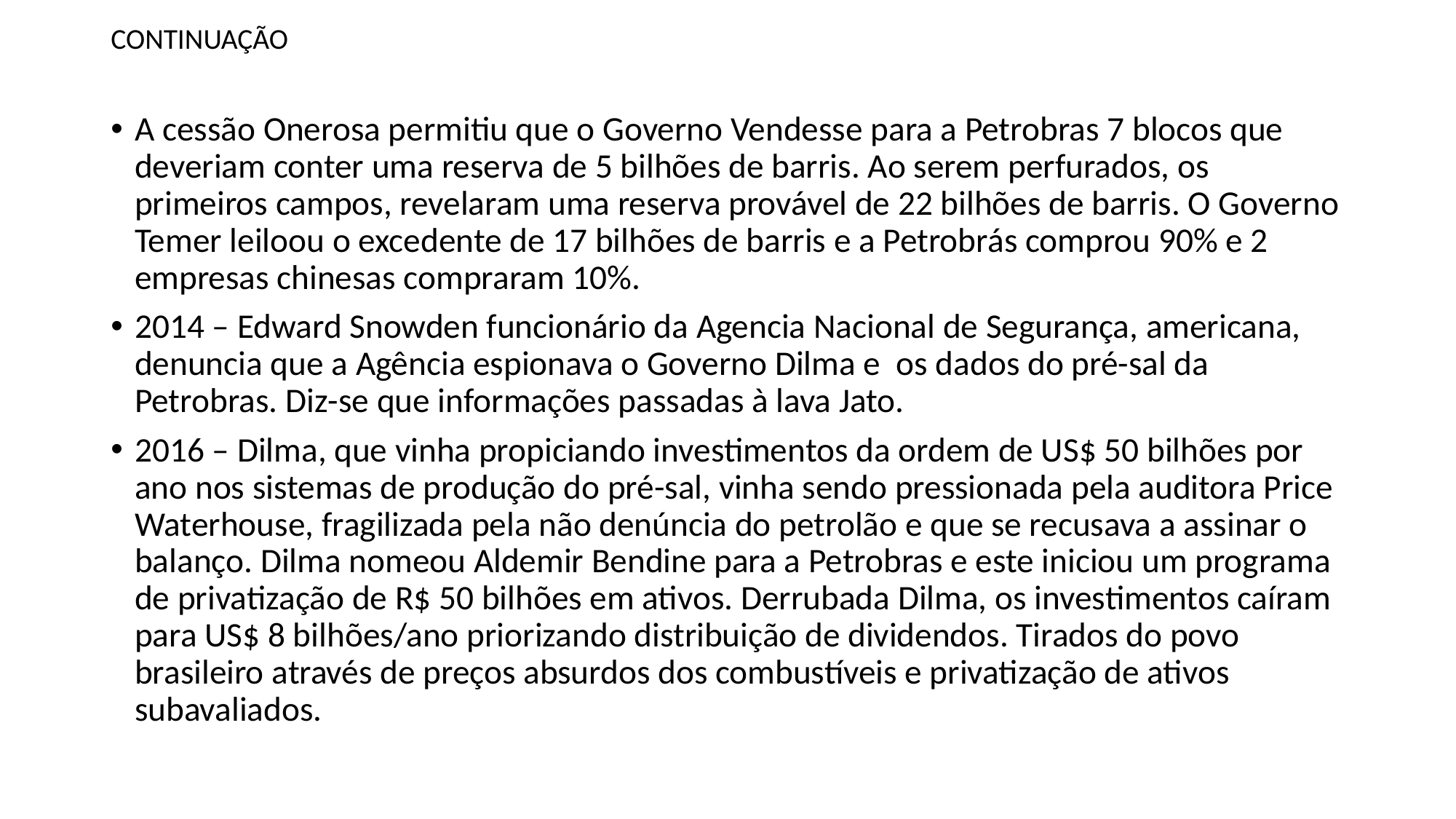

# CONTINUAÇÃO
A cessão Onerosa permitiu que o Governo Vendesse para a Petrobras 7 blocos que deveriam conter uma reserva de 5 bilhões de barris. Ao serem perfurados, os primeiros campos, revelaram uma reserva provável de 22 bilhões de barris. O Governo Temer leiloou o excedente de 17 bilhões de barris e a Petrobrás comprou 90% e 2 empresas chinesas compraram 10%.
2014 – Edward Snowden funcionário da Agencia Nacional de Segurança, americana, denuncia que a Agência espionava o Governo Dilma e  os dados do pré-sal da Petrobras. Diz-se que informações passadas à lava Jato.
2016 – Dilma, que vinha propiciando investimentos da ordem de US$ 50 bilhões por ano nos sistemas de produção do pré-sal, vinha sendo pressionada pela auditora Price Waterhouse, fragilizada pela não denúncia do petrolão e que se recusava a assinar o balanço. Dilma nomeou Aldemir Bendine para a Petrobras e este iniciou um programa de privatização de R$ 50 bilhões em ativos. Derrubada Dilma, os investimentos caíram para US$ 8 bilhões/ano priorizando distribuição de dividendos. Tirados do povo brasileiro através de preços absurdos dos combustíveis e privatização de ativos subavaliados.